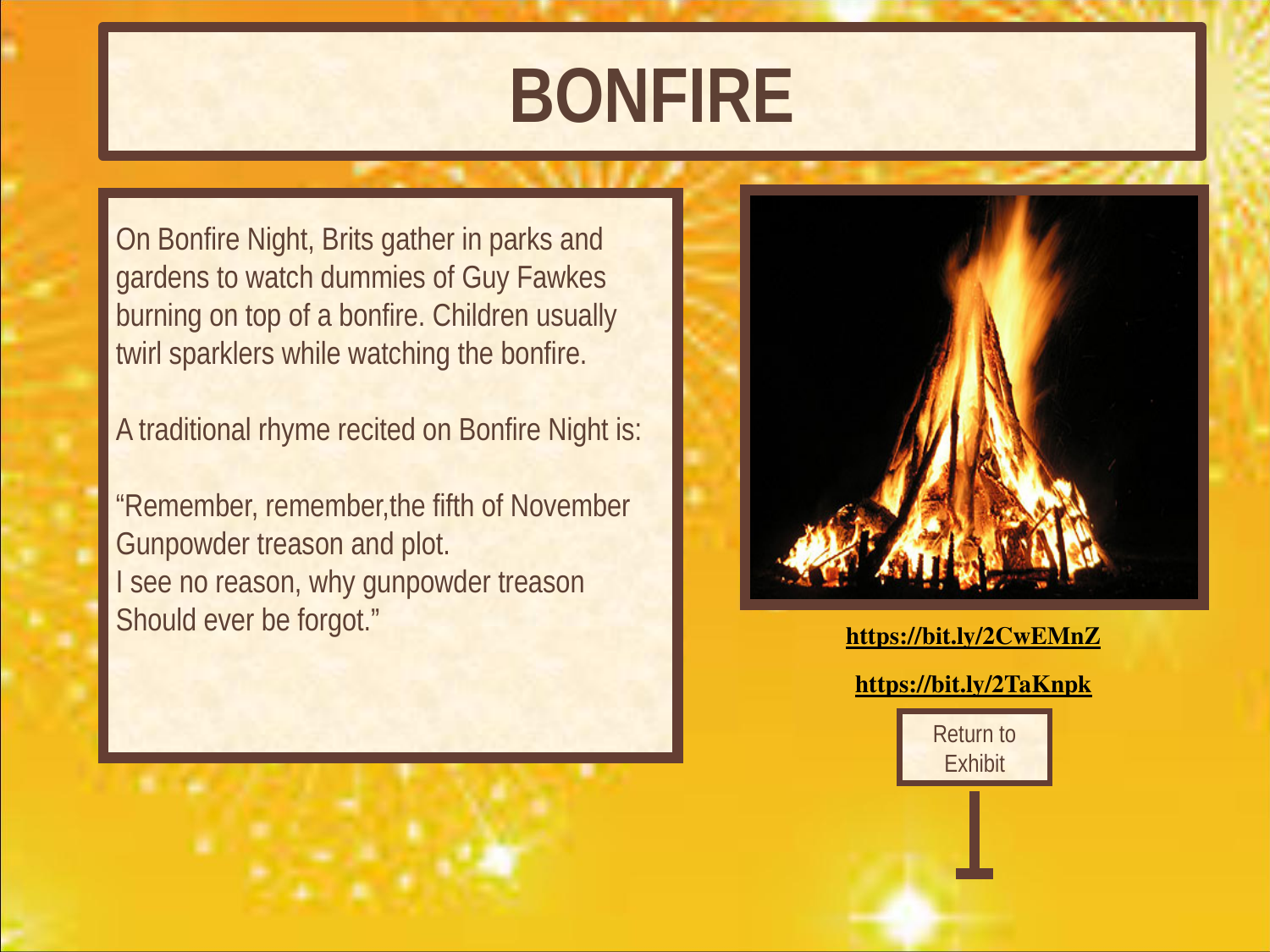

# BONFIRE

On Bonfire Night, Brits gather in parks and gardens to watch dummies of Guy Fawkes burning on top of a bonfire. Children usually twirl sparklers while watching the bonfire.

A traditional rhyme recited on Bonfire Night is:

“Remember, remember,the fifth of November
Gunpowder treason and plot.
I see no reason, why gunpowder treason
Should ever be forgot.”

https://bit.ly/2CwEMnZ
https://bit.ly/2TaKnpk

Return to Exhibit